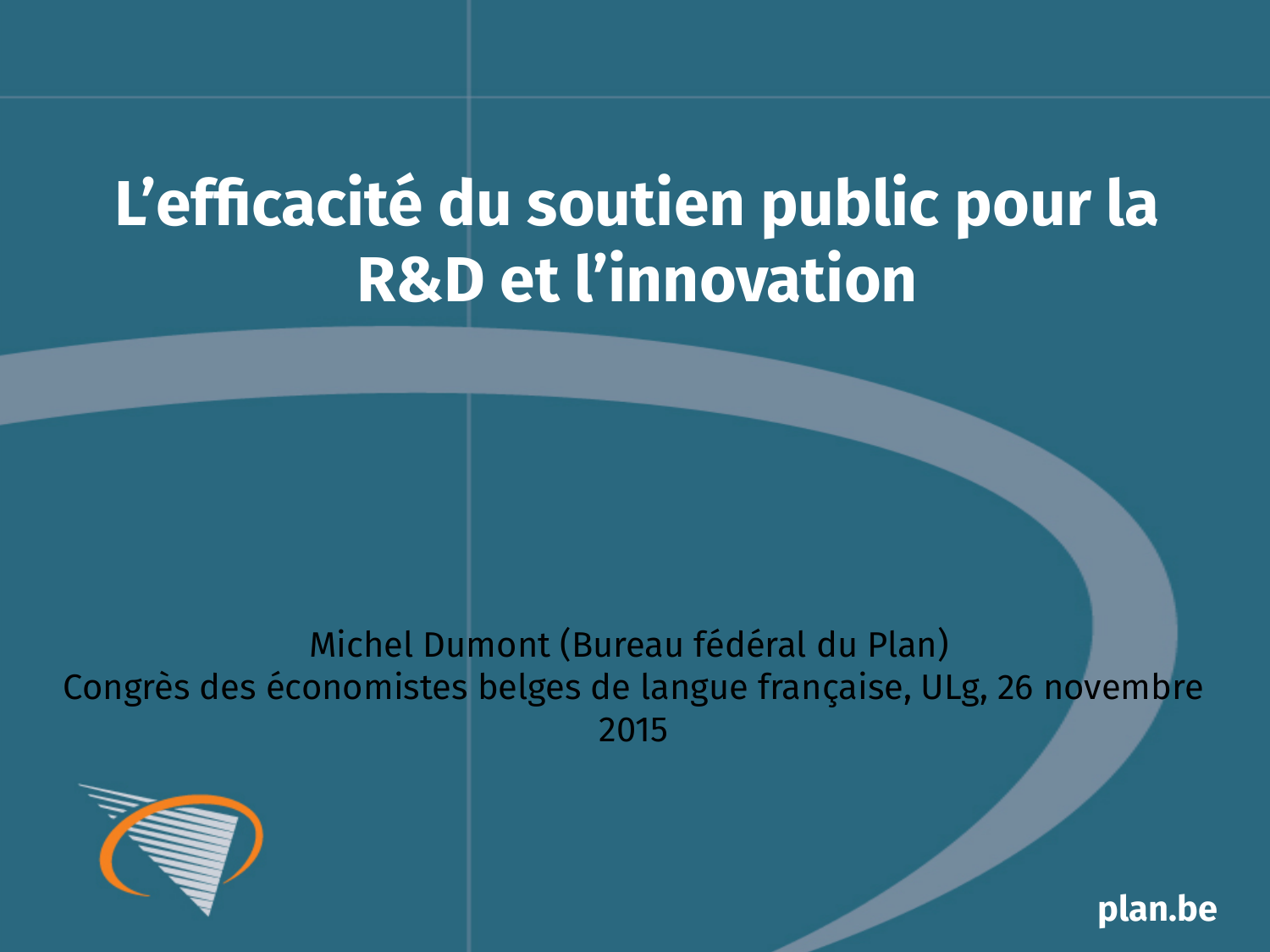

L’efficacité du soutien public pour la R&D et l’innovation
Michel Dumont (Bureau fédéral du Plan)
Congrès des économistes belges de langue française, ULg, 26 novembre 2015